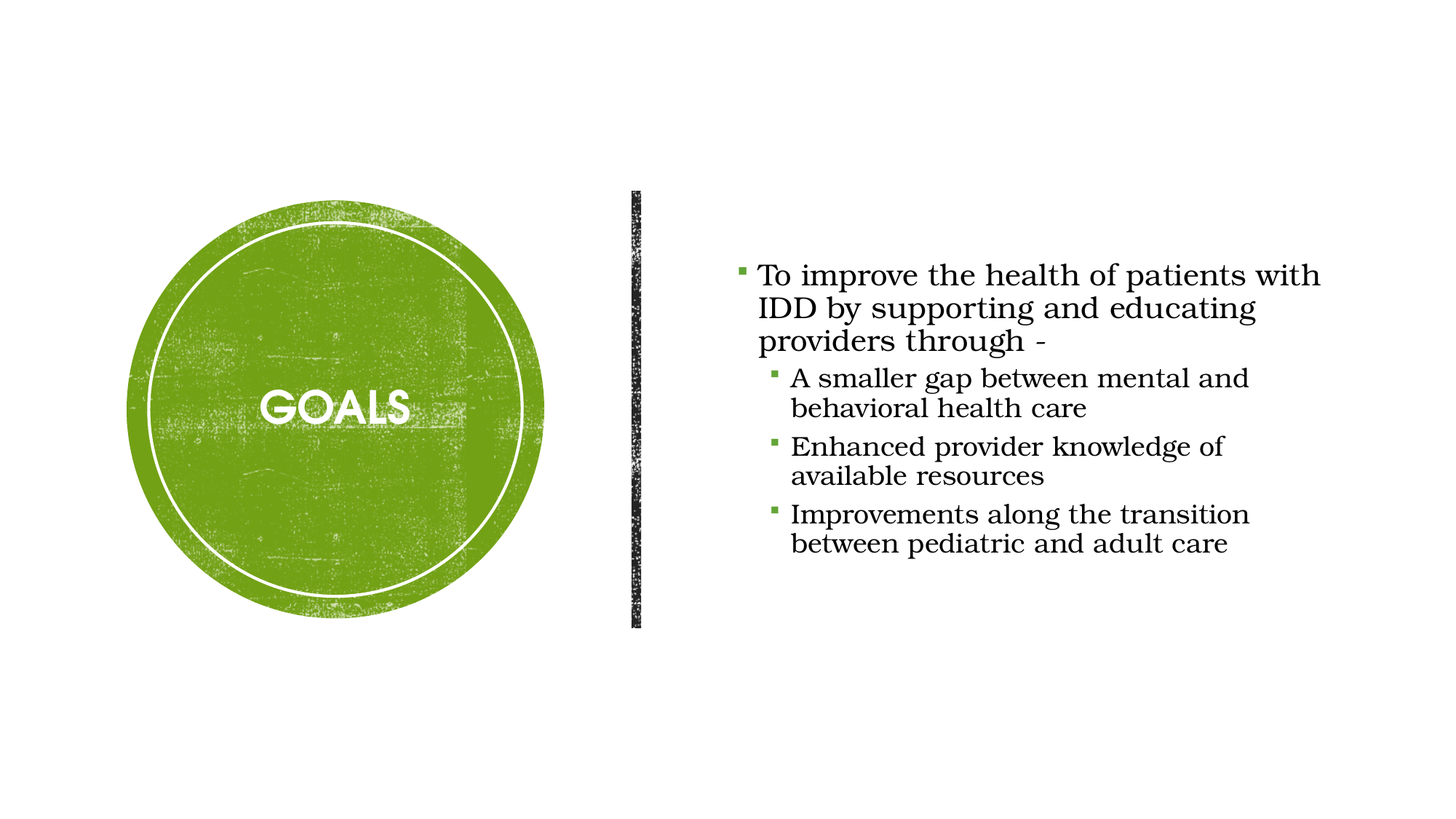

To improve the health of patients with IDD by supporting and educating providers through -
A smaller gap between mental and behavioral health care
Enhanced provider knowledge of available resources
Improvements along the transition between pediatric and adult care

# GOALS